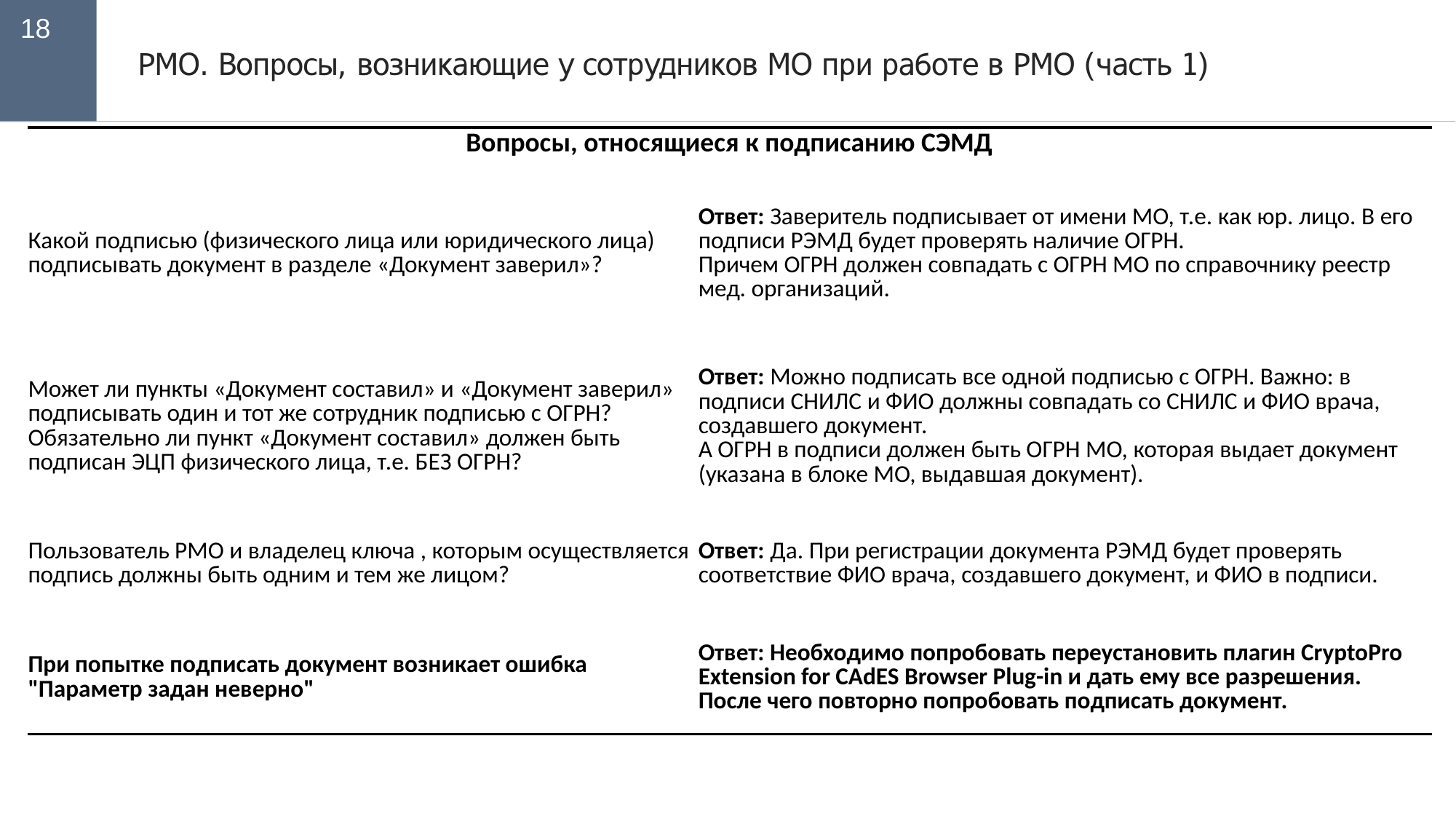

18
РМО. Вопросы, возникающие у сотрудников МО при работе в РМО (часть 1)
| Вопросы, относящиеся к подписанию СЭМД |  |
| --- | --- |
| Какой подписью (физического лица или юридического лица) подписывать документ в разделе «Документ заверил»? | Ответ: Заверитель подписывает от имени МО, т.е. как юр. лицо. В его подписи РЭМД будет проверять наличие ОГРН. Причем ОГРН должен совпадать с ОГРН МО по справочнику реестр мед. организаций. |
| Может ли пункты «Документ составил» и «Документ заверил» подписывать один и тот же сотрудник подписью с ОГРН? Обязательно ли пункт «Документ составил» должен быть подписан ЭЦП физического лица, т.е. БЕЗ ОГРН? | Ответ: Можно подписать все одной подписью с ОГРН. Важно: в подписи СНИЛС и ФИО должны совпадать со СНИЛС и ФИО врача, создавшего документ. А ОГРН в подписи должен быть ОГРН МО, которая выдает документ (указана в блоке МО, выдавшая документ). |
| Пользователь РМО и владелец ключа , которым осуществляется подпись должны быть одним и тем же лицом? | Ответ: Да. При регистрации документа РЭМД будет проверять соответствие ФИО врача, создавшего документ, и ФИО в подписи. |
| При попытке подписать документ возникает ошибка "Параметр задан неверно" | Ответ: Необходимо попробовать переустановить плагин CryptoPro Extension for CAdES Browser Plug-in и дать ему все разрешения. После чего повторно попробовать подписать документ. |